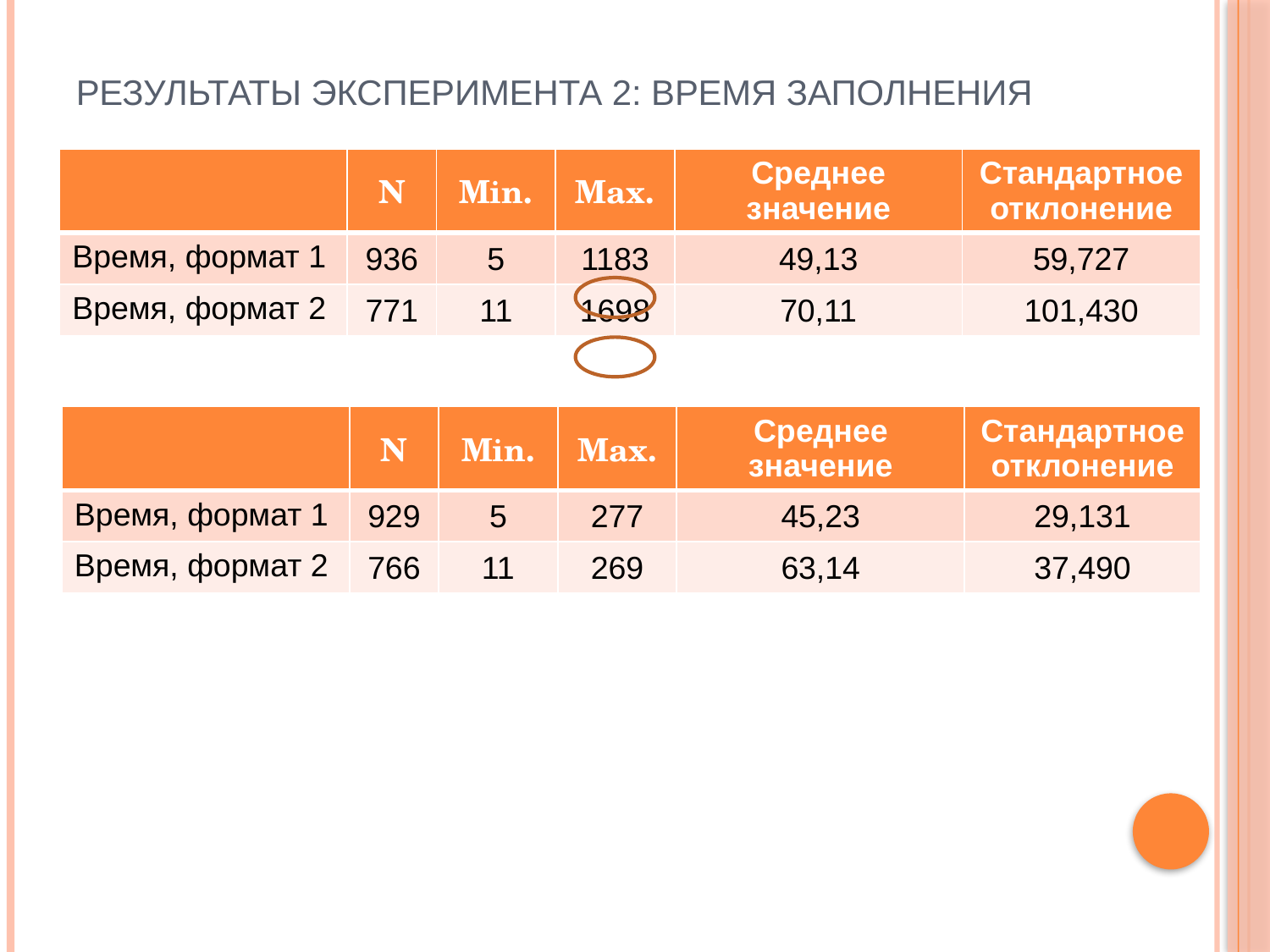

# Результаты эксперимента 2: время заполнения
|  | N | Min. | Max. | Среднее значение | Стандартное отклонение |
| --- | --- | --- | --- | --- | --- |
| Время, формат 1 | 936 | 5 | 1183 | 49,13 | 59,727 |
| Время, формат 2 | 771 | 11 | 1698 | 70,11 | 101,430 |

|  | N | Min. | Max. | Среднее значение | Стандартное отклонение |
| --- | --- | --- | --- | --- | --- |
| Время, формат 1 | 929 | 5 | 277 | 45,23 | 29,131 |
| Время, формат 2 | 766 | 11 | 269 | 63,14 | 37,490 |